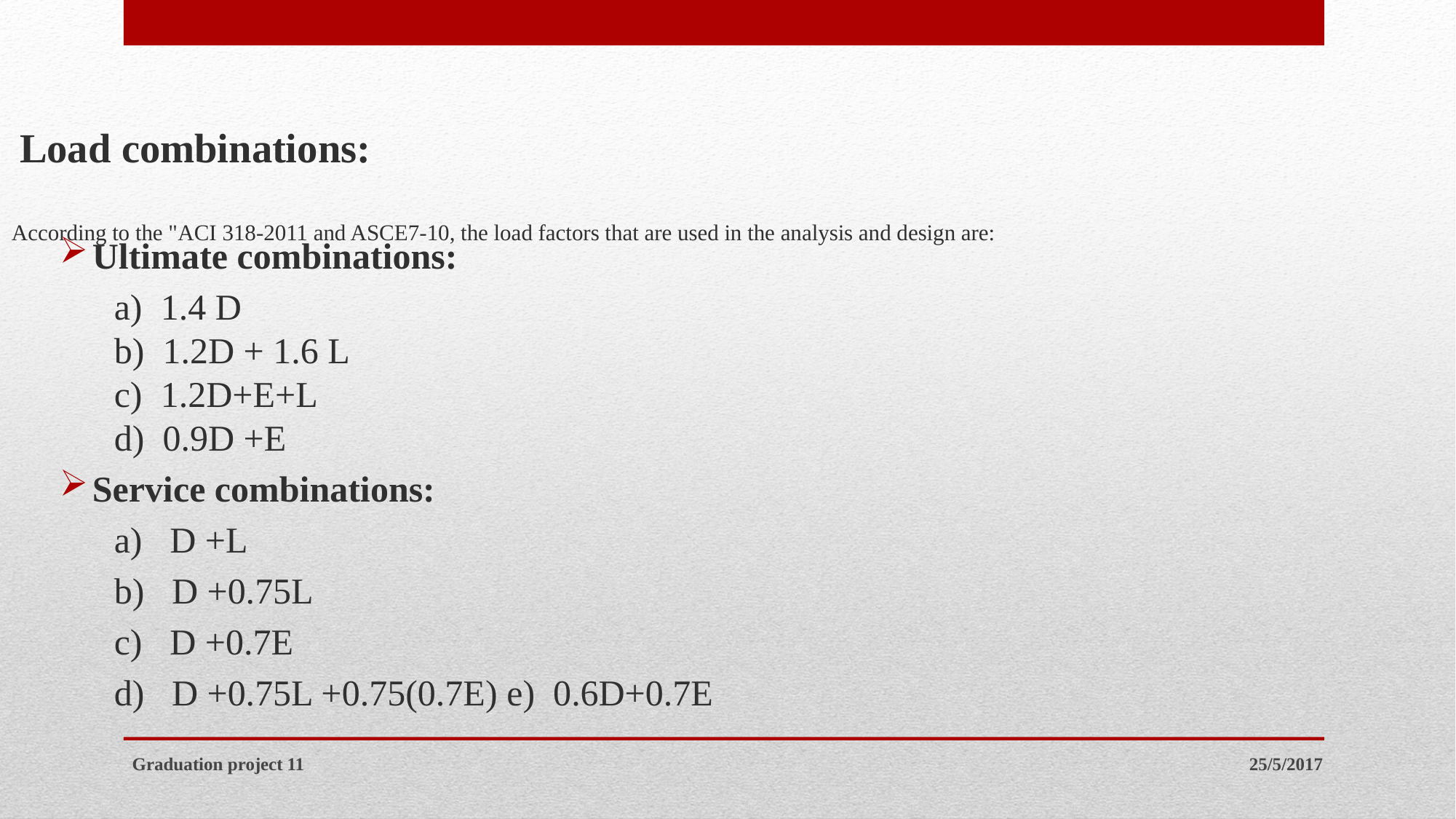

# Load combinations: According to the "ACI 318-2011 and ASCE7-10, the load factors that are used in the analysis and design are:

Ultimate combinations:
      a)  1.4 D
      b)  1.2D + 1.6 L
      c)  1.2D+E+L
      d)  0.9D +E
Service combinations:
      a)   D +L
      b)   D +0.75L
      c)   D +0.7E
      d)   D +0.75L +0.75(0.7E) e)  0.6D+0.7E

Graduation project 11
25/5/2017